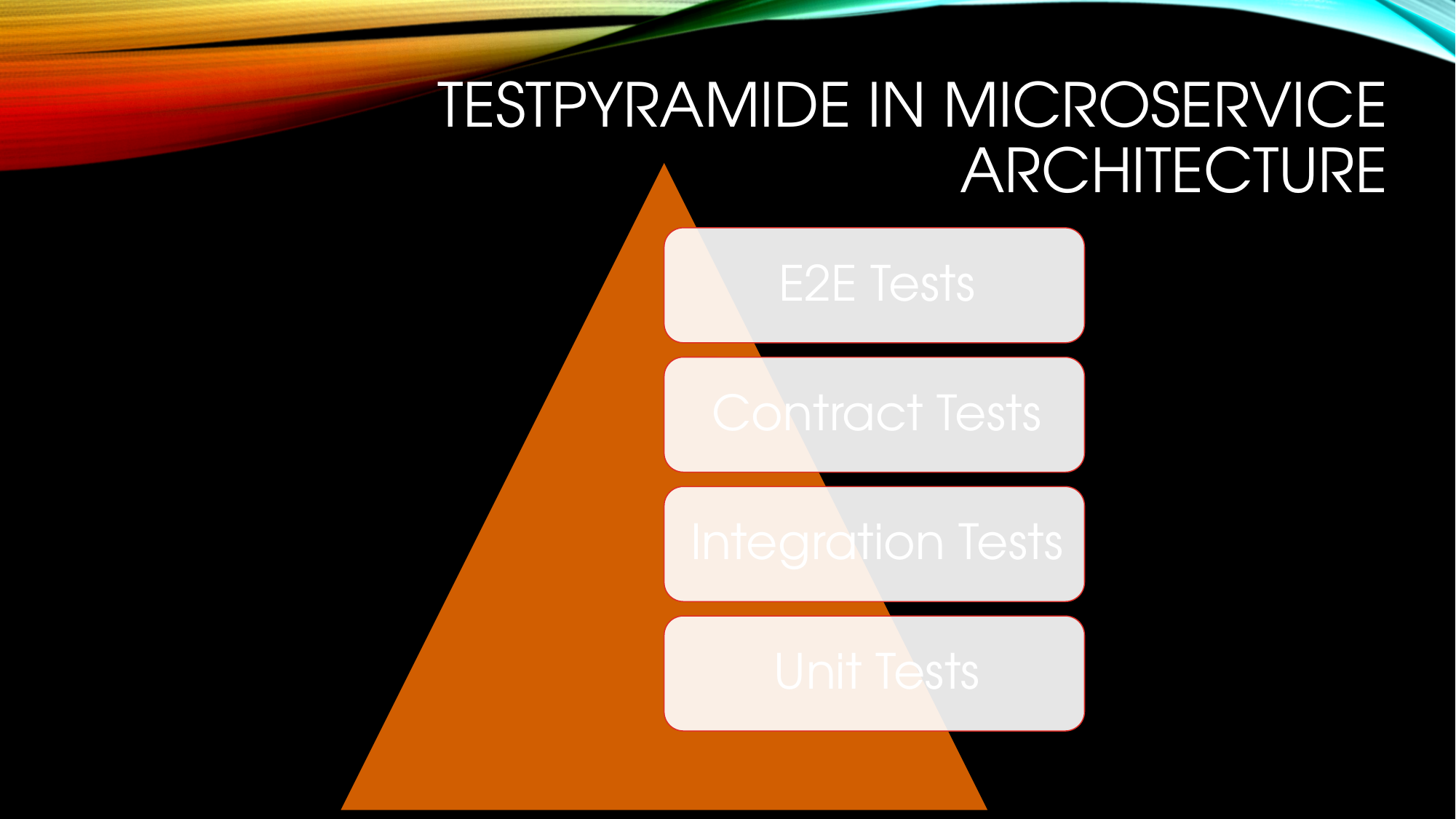

# Testpyramide in microservice architecture
E2E Tests
Contract Tests
Integration Tests
Unit Tests